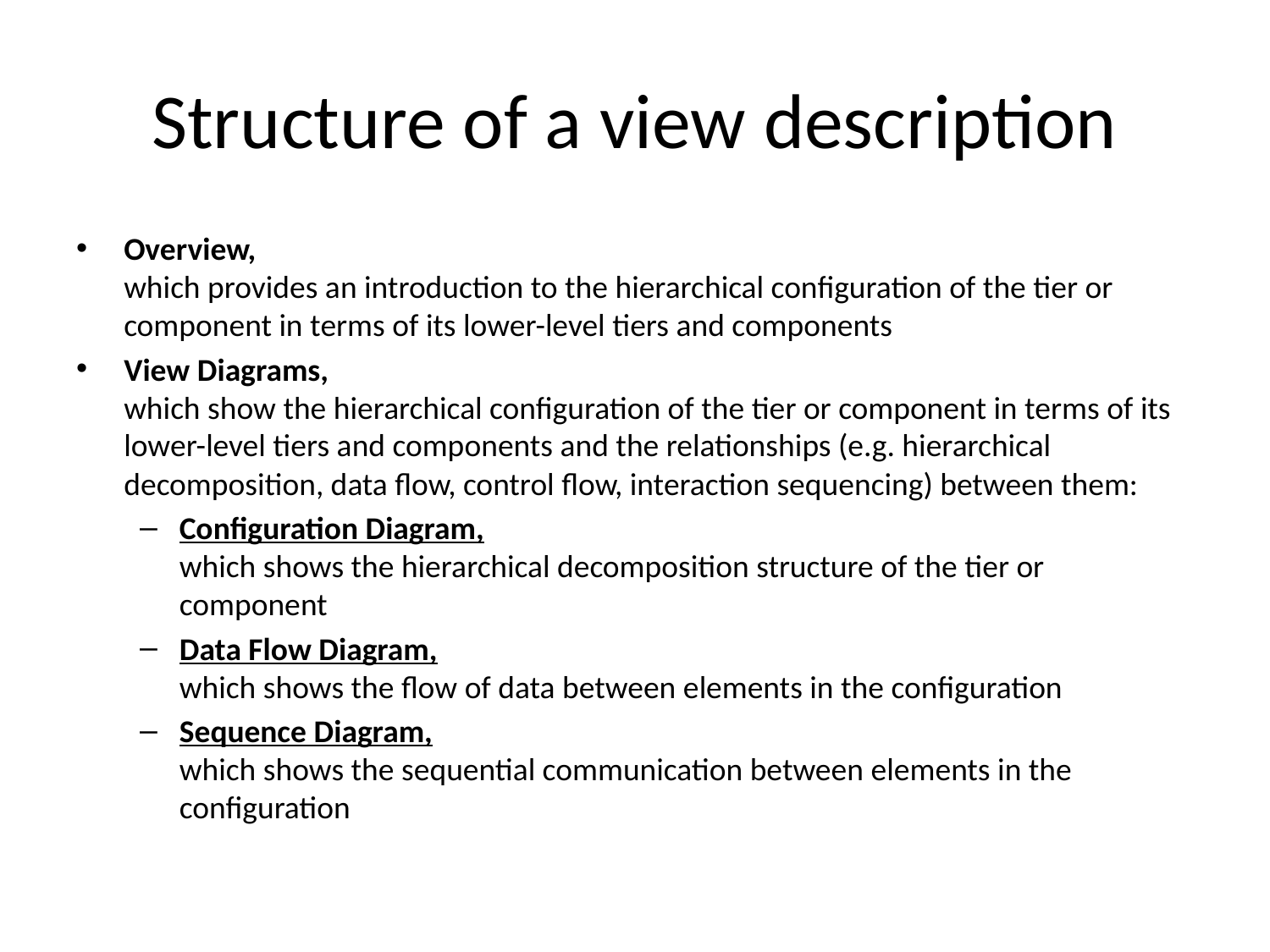

# Structure of a view description
Overview,
which provides an introduction to the hierarchical configuration of the tier or component in terms of its lower-level tiers and components
View Diagrams,
which show the hierarchical configuration of the tier or component in terms of its lower-level tiers and components and the relationships (e.g. hierarchical decomposition, data flow, control flow, interaction sequencing) between them:
Configuration Diagram,
which shows the hierarchical decomposition structure of the tier or component
Data Flow Diagram,
which shows the flow of data between elements in the configuration
Sequence Diagram,
which shows the sequential communication between elements in the configuration